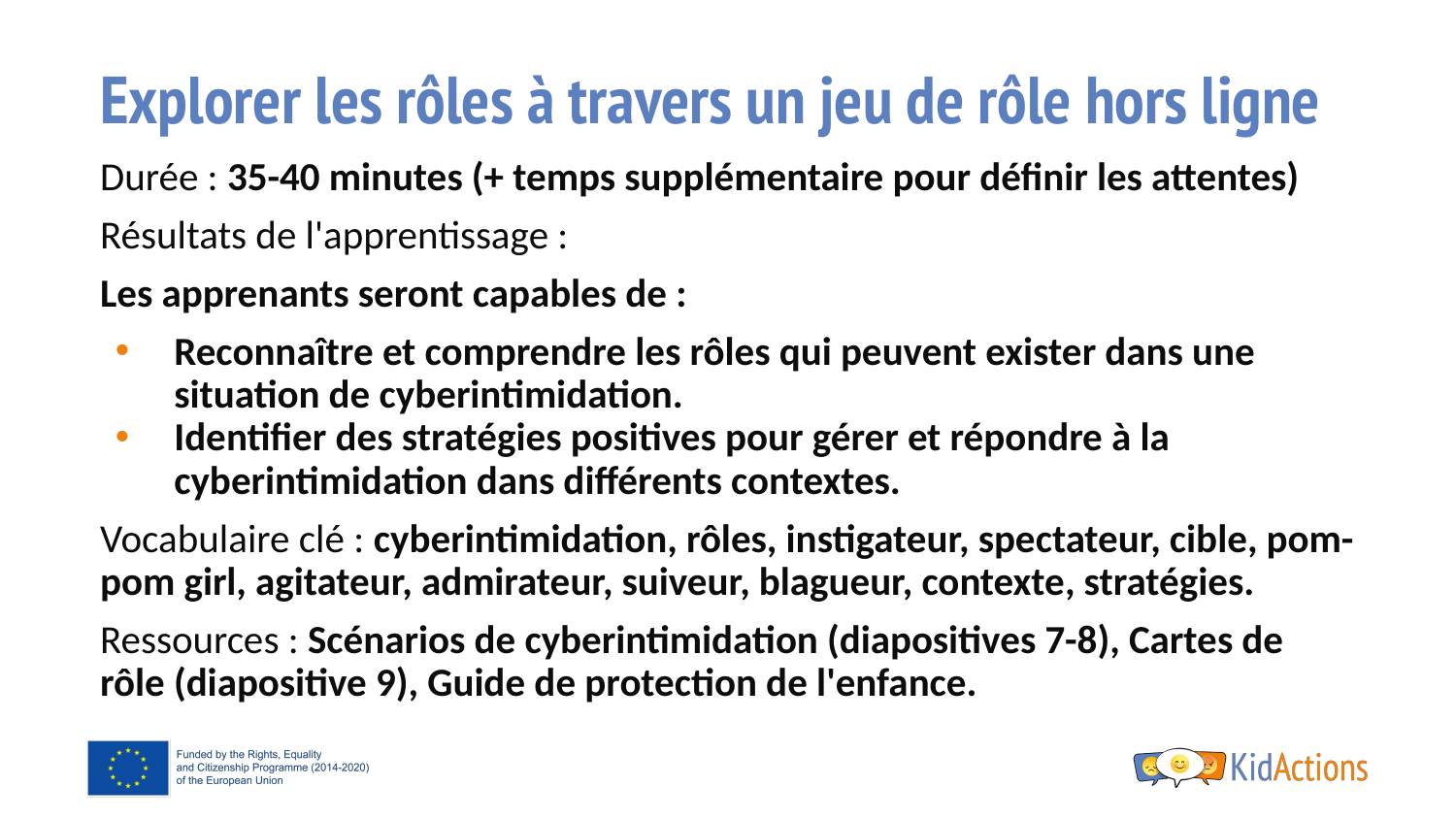

# Explorer les rôles à travers un jeu de rôle hors ligne
Durée : 35-40 minutes (+ temps supplémentaire pour définir les attentes)
Résultats de l'apprentissage :
Les apprenants seront capables de :
Reconnaître et comprendre les rôles qui peuvent exister dans une situation de cyberintimidation.
Identifier des stratégies positives pour gérer et répondre à la cyberintimidation dans différents contextes.
Vocabulaire clé : cyberintimidation, rôles, instigateur, spectateur, cible, pom-pom girl, agitateur, admirateur, suiveur, blagueur, contexte, stratégies.
Ressources : Scénarios de cyberintimidation (diapositives 7-8), Cartes de rôle (diapositive 9), Guide de protection de l'enfance.